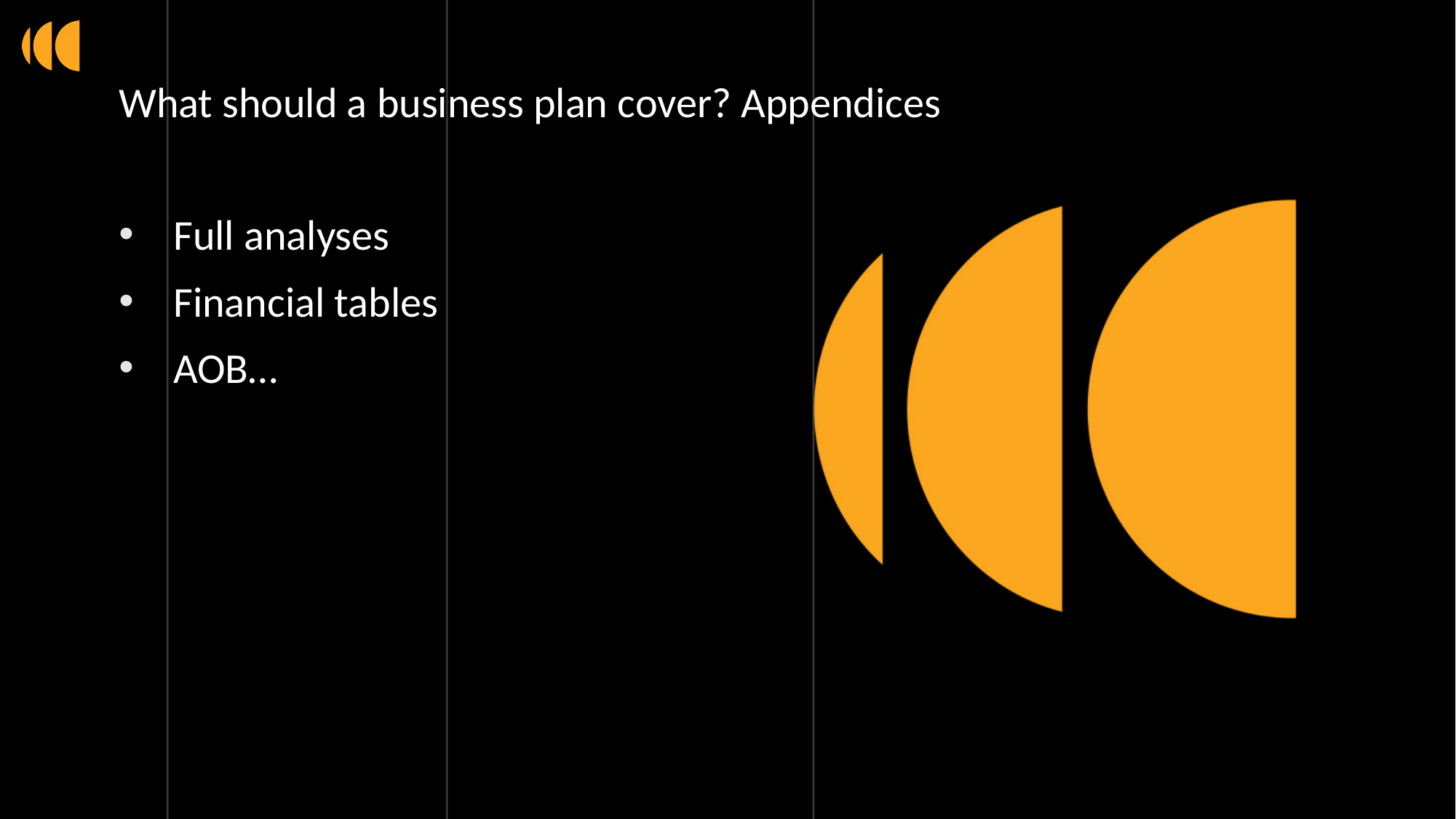

What should a business plan cover? Appendices

Full analyses
Financial tables
AOB…